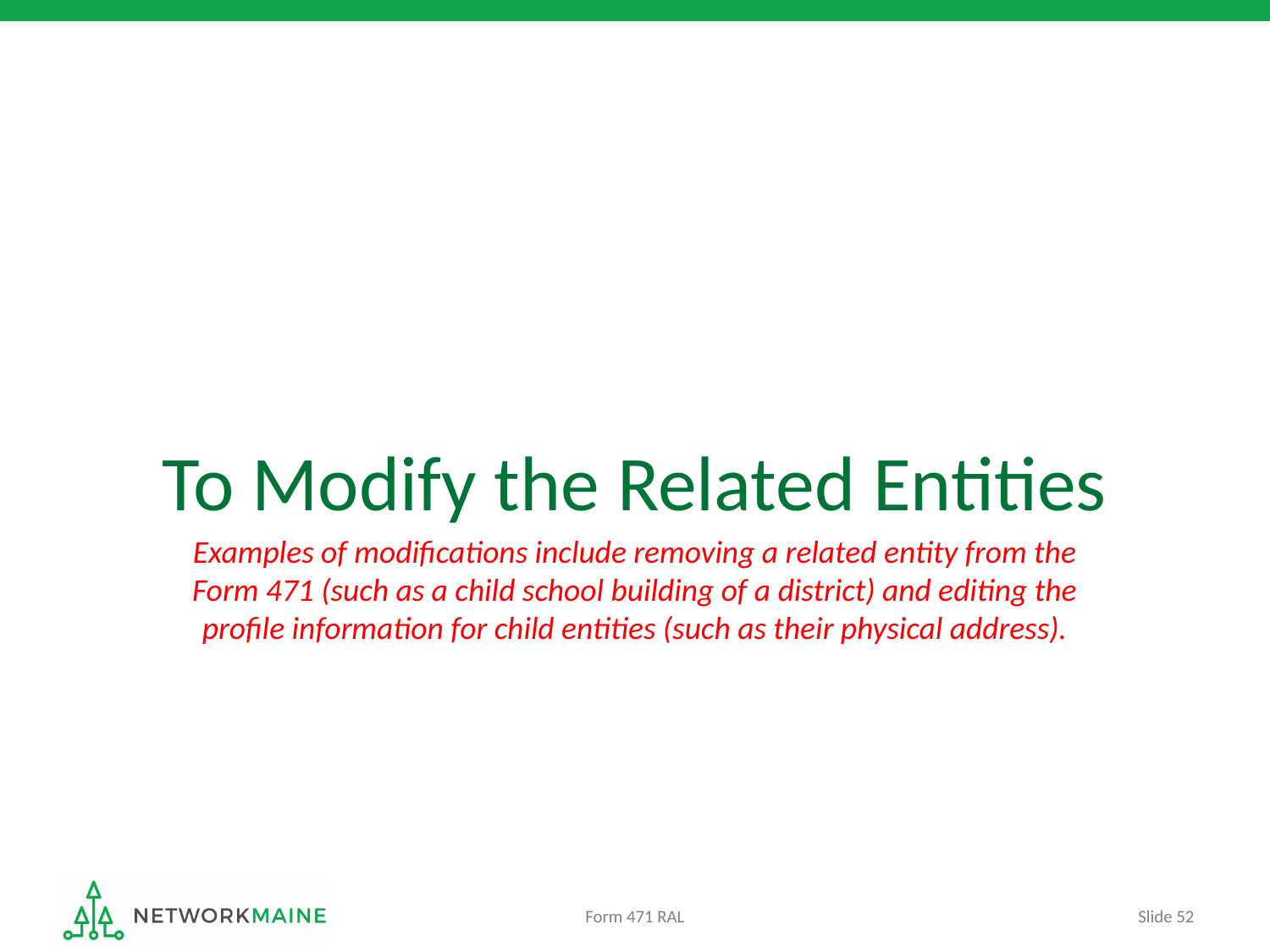

# To Modify the Related Entities
Examples of modifications include removing a related entity from the Form 471 (such as a child school building of a district) and editing the profile information for child entities (such as their physical address).